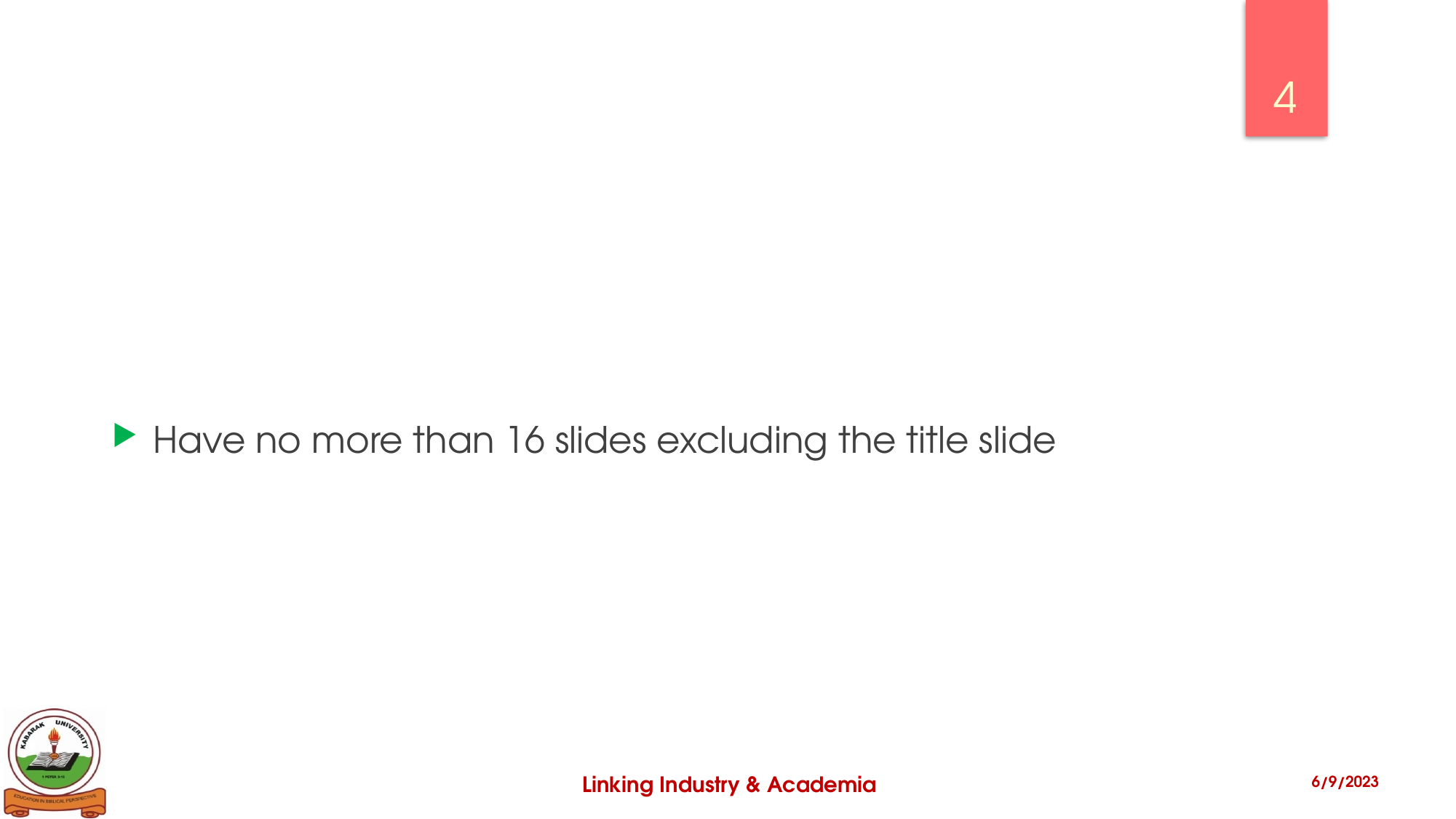

4

Have no more than 16 slides excluding the title slide
6/9/2023
Linking Industry & Academia